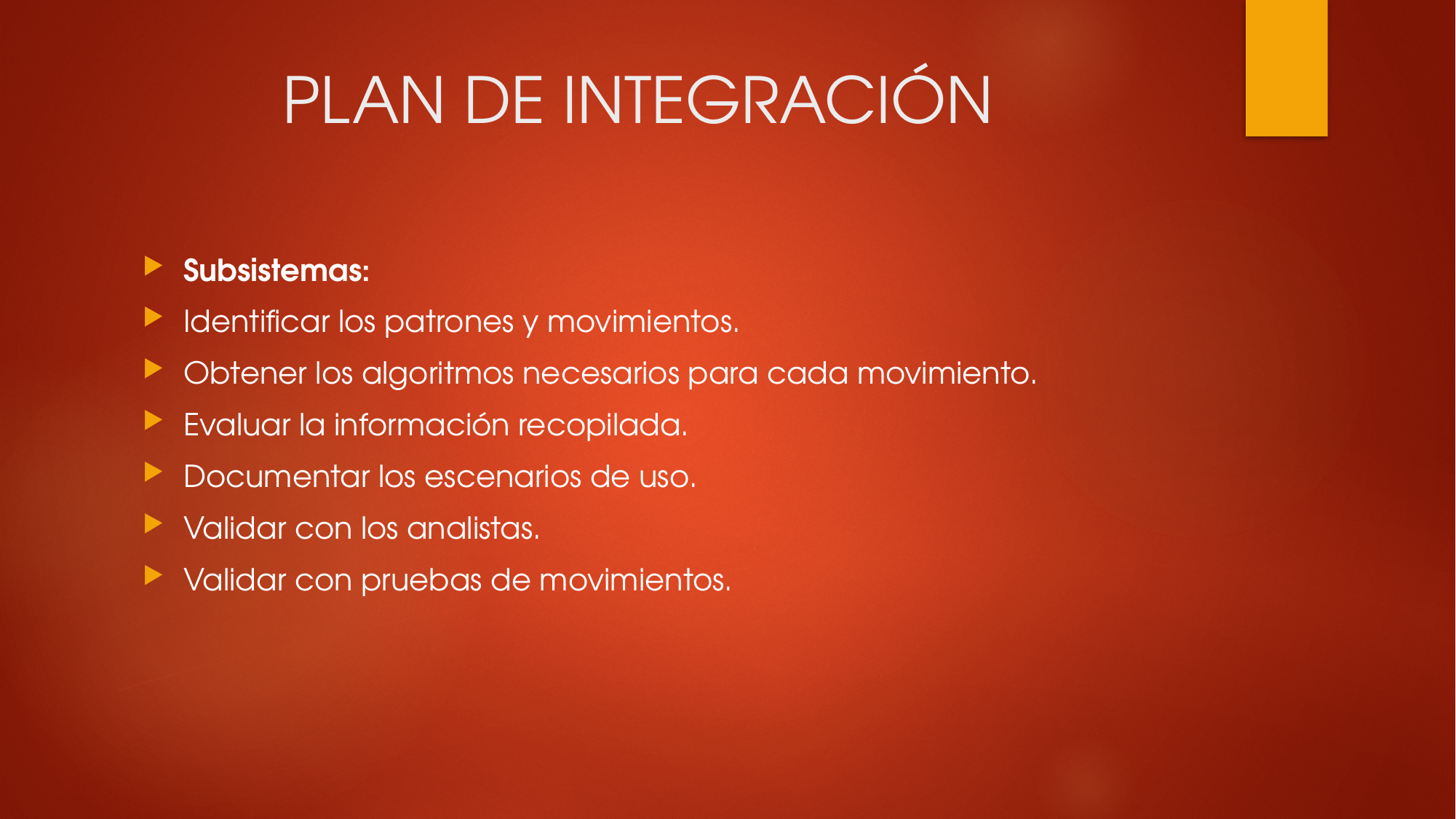

# PLAN DE INTEGRACIÓN
Subsistemas:
Identificar los patrones y movimientos.
Obtener los algoritmos necesarios para cada movimiento.
Evaluar la información recopilada.
Documentar los escenarios de uso.
Validar con los analistas.
Validar con pruebas de movimientos.